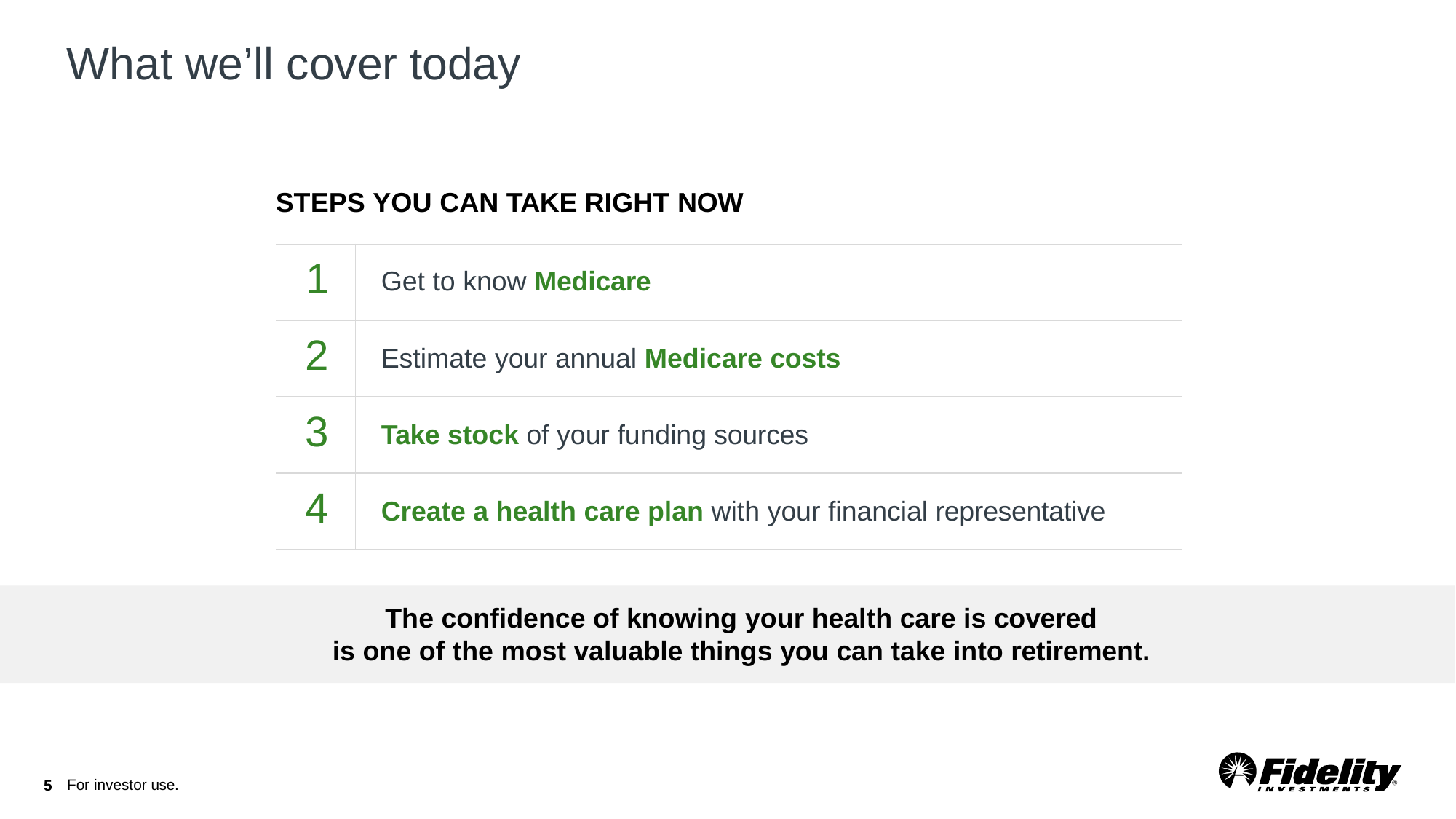

# What we’ll cover today
STEPS YOU CAN TAKE RIGHT NOW
| 1 | Get to know Medicare |
| --- | --- |
| 2 | Estimate your annual Medicare costs |
| 3 | Take stock of your funding sources |
| 4 | Create a health care plan with your financial representative |

The confidence of knowing your health care is covered
is one of the most valuable things you can take into retirement.

For investor use.
5